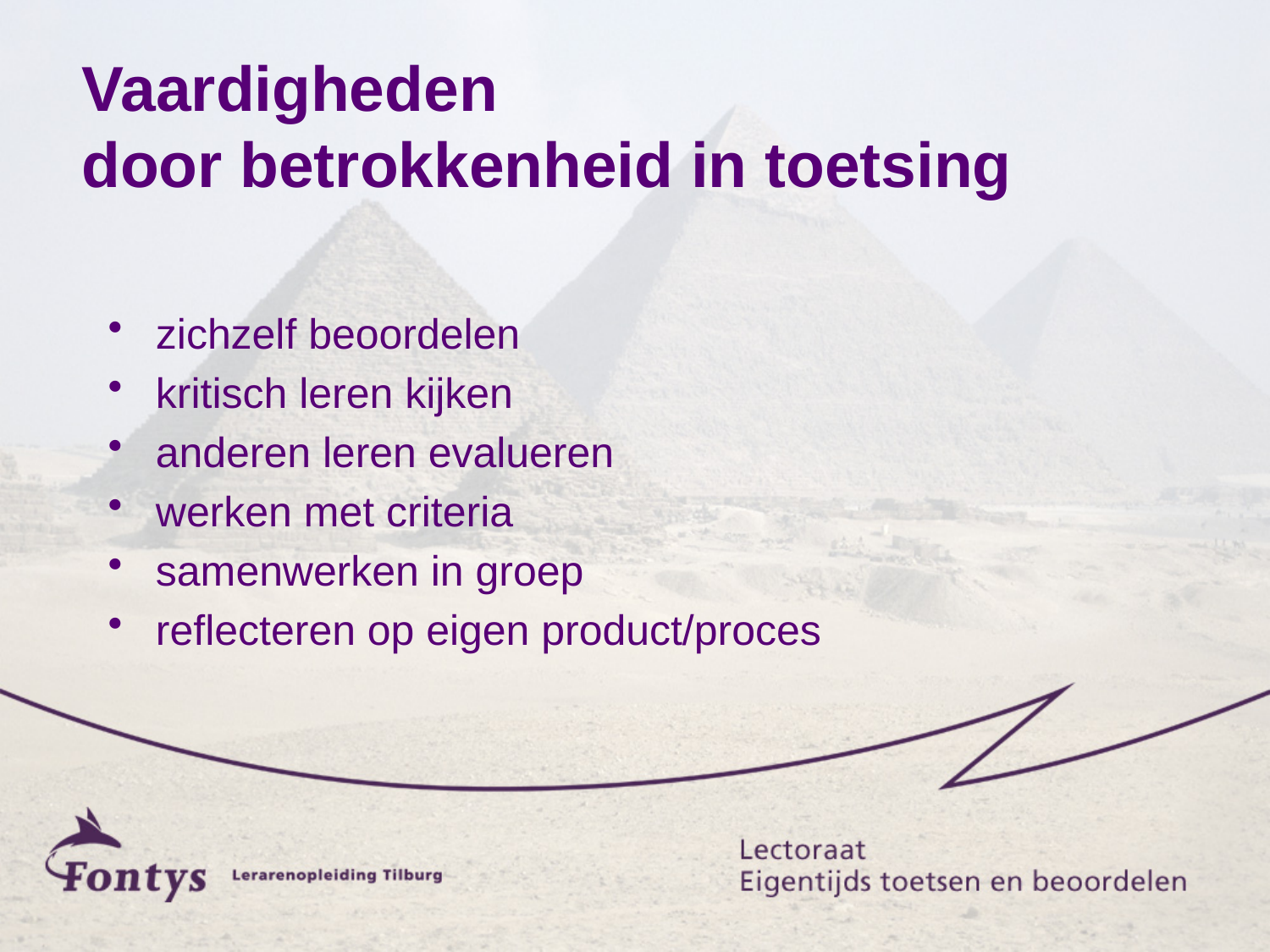

# Vaardigheden door betrokkenheid in toetsing

zichzelf beoordelen
kritisch leren kijken
anderen leren evalueren
werken met criteria
samenwerken in groep
reflecteren op eigen product/proces